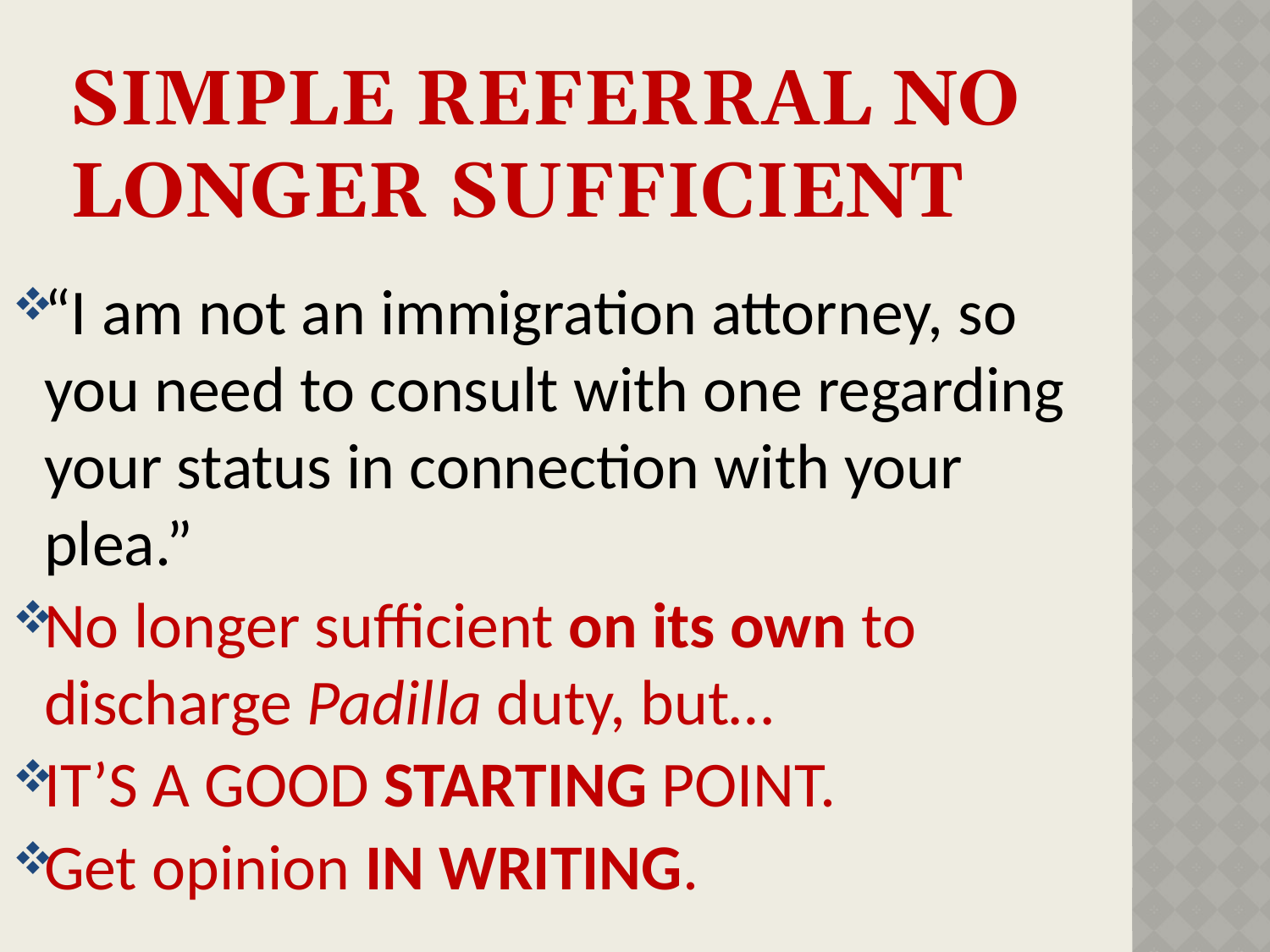

# Simple referral no longer sufficient
“I am not an immigration attorney, so you need to consult with one regarding your status in connection with your plea.”
No longer sufficient on its own to discharge Padilla duty, but…
IT’S A GOOD STARTING POINT.
Get opinion IN WRITING.